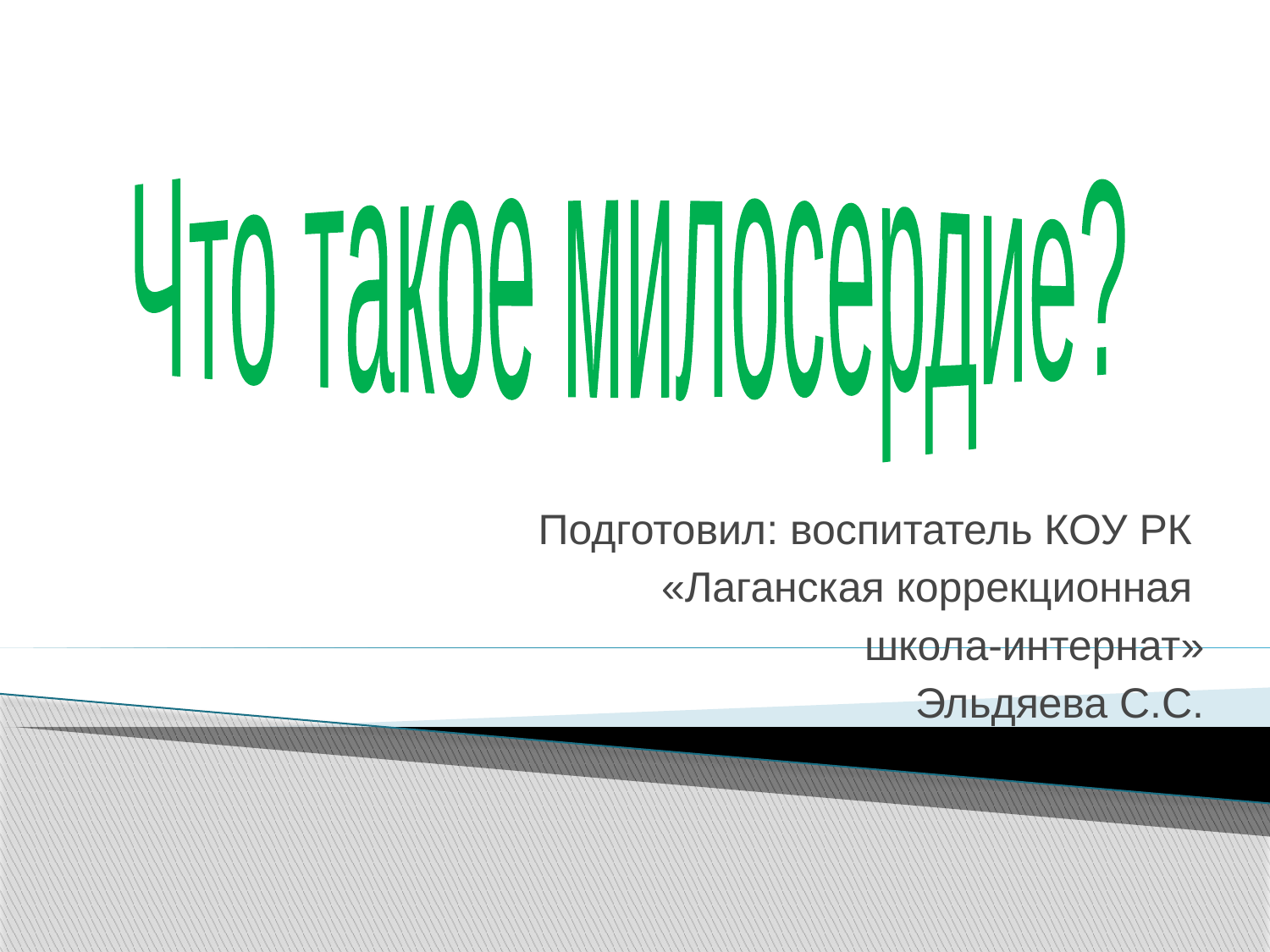

Что такое милосердие?
Подготовил: воспитатель КОУ РК
«Лаганская коррекционная
школа-интернат»
Эльдяева С.С.